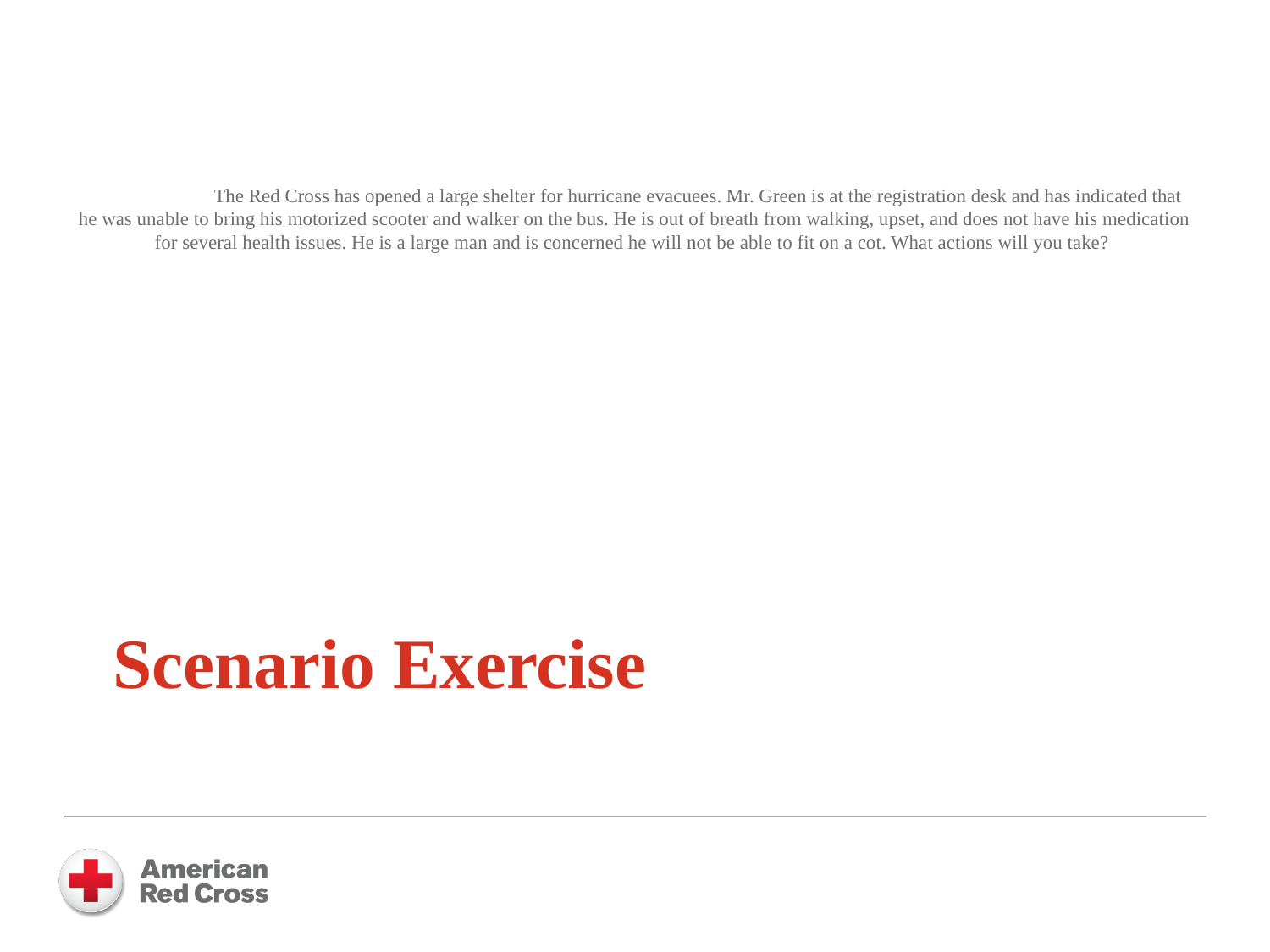

Scenario Exercise
	The Red Cross has opened a large shelter for hurricane evacuees. Mr. Green is at the registration desk and has indicated that he was unable to bring his motorized scooter and walker on the bus. He is out of breath from walking, upset, and does not have his medication for several health issues. He is a large man and is concerned he will not be able to fit on a cot. What actions will you take?